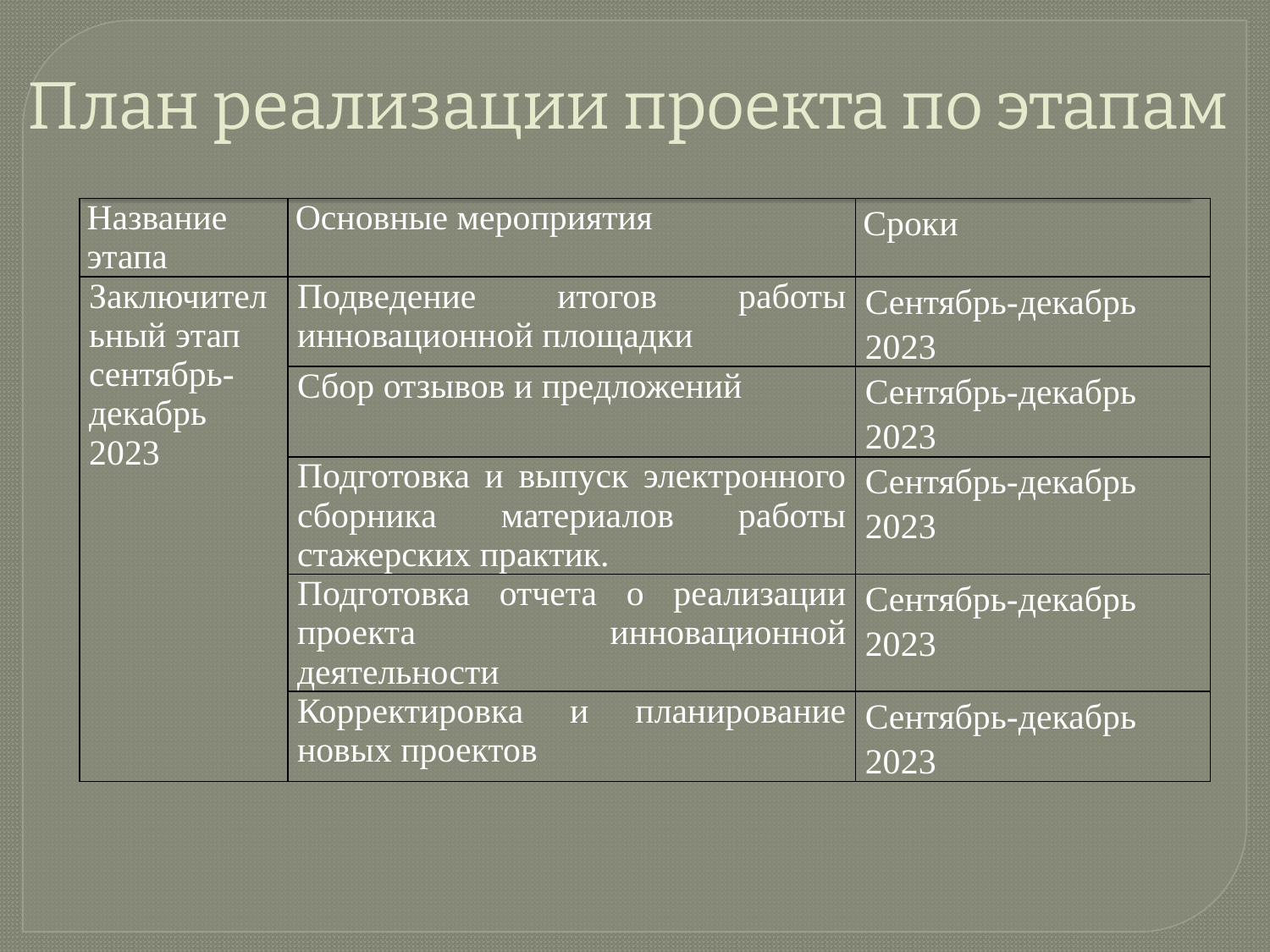

# План реализации проекта по этапам
| Название этапа | Основные мероприятия | Сроки |
| --- | --- | --- |
| Заключительный этап сентябрь-декабрь 2023 | Подведение итогов работы инновационной площадки | Сентябрь-декабрь 2023 |
|  | Сбор отзывов и предложений | Сентябрь-декабрь 2023 |
|  | Подготовка и выпуск электронного сборника материалов работы стажерских практик. | Сентябрь-декабрь 2023 |
|  | Подготовка отчета о реализации проекта инновационной деятельности | Сентябрь-декабрь 2023 |
|  | Корректировка и планирование новых проектов | Сентябрь-декабрь 2023 |